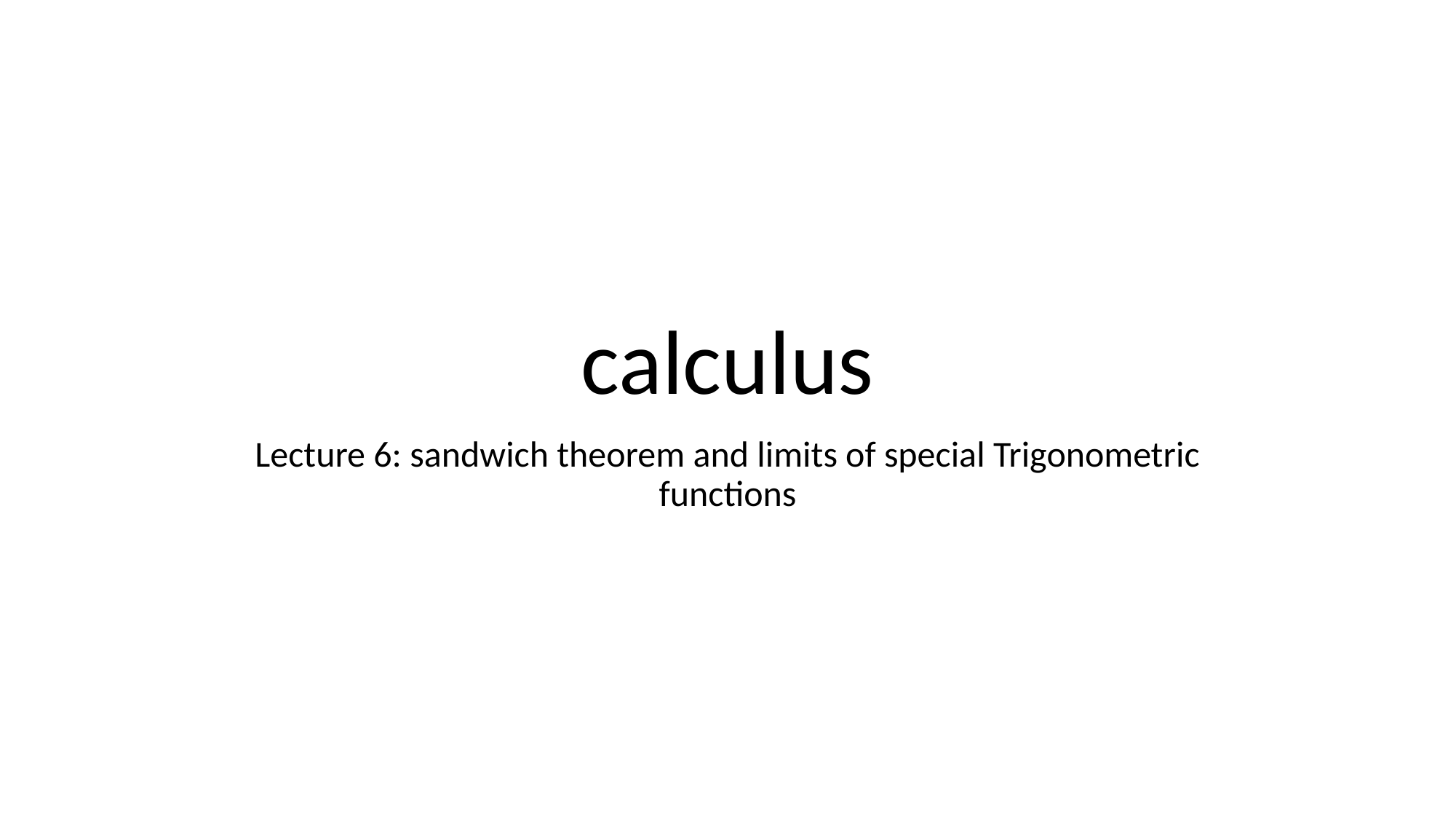

# calculus
Lecture 6: sandwich theorem and limits of special Trigonometric functions